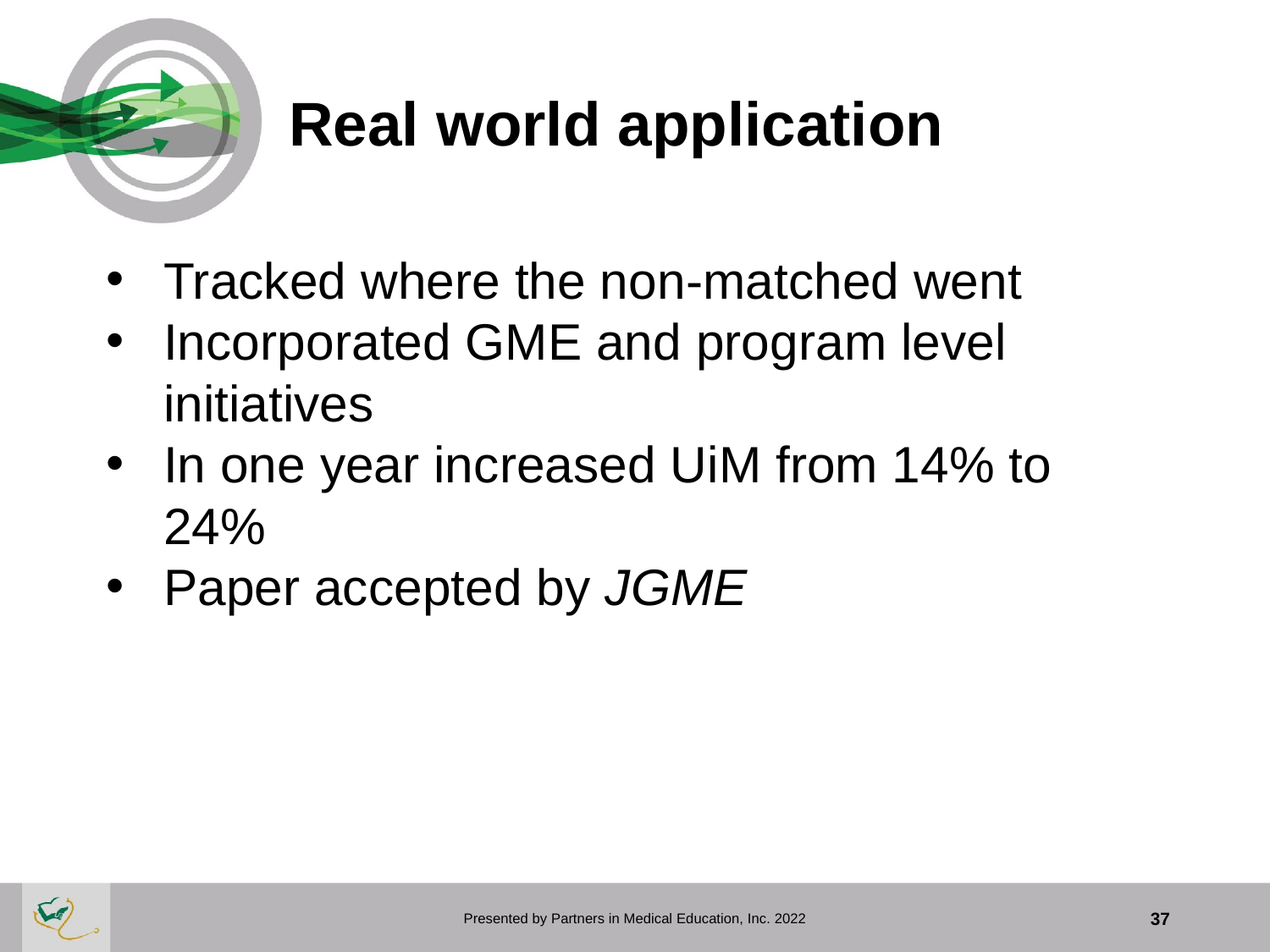

# Real world application
Tracked where the non-matched went
Incorporated GME and program level initiatives
In one year increased UiM from 14% to 24%
Paper accepted by JGME
Presented by Partners in Medical Education, Inc. 2022
37